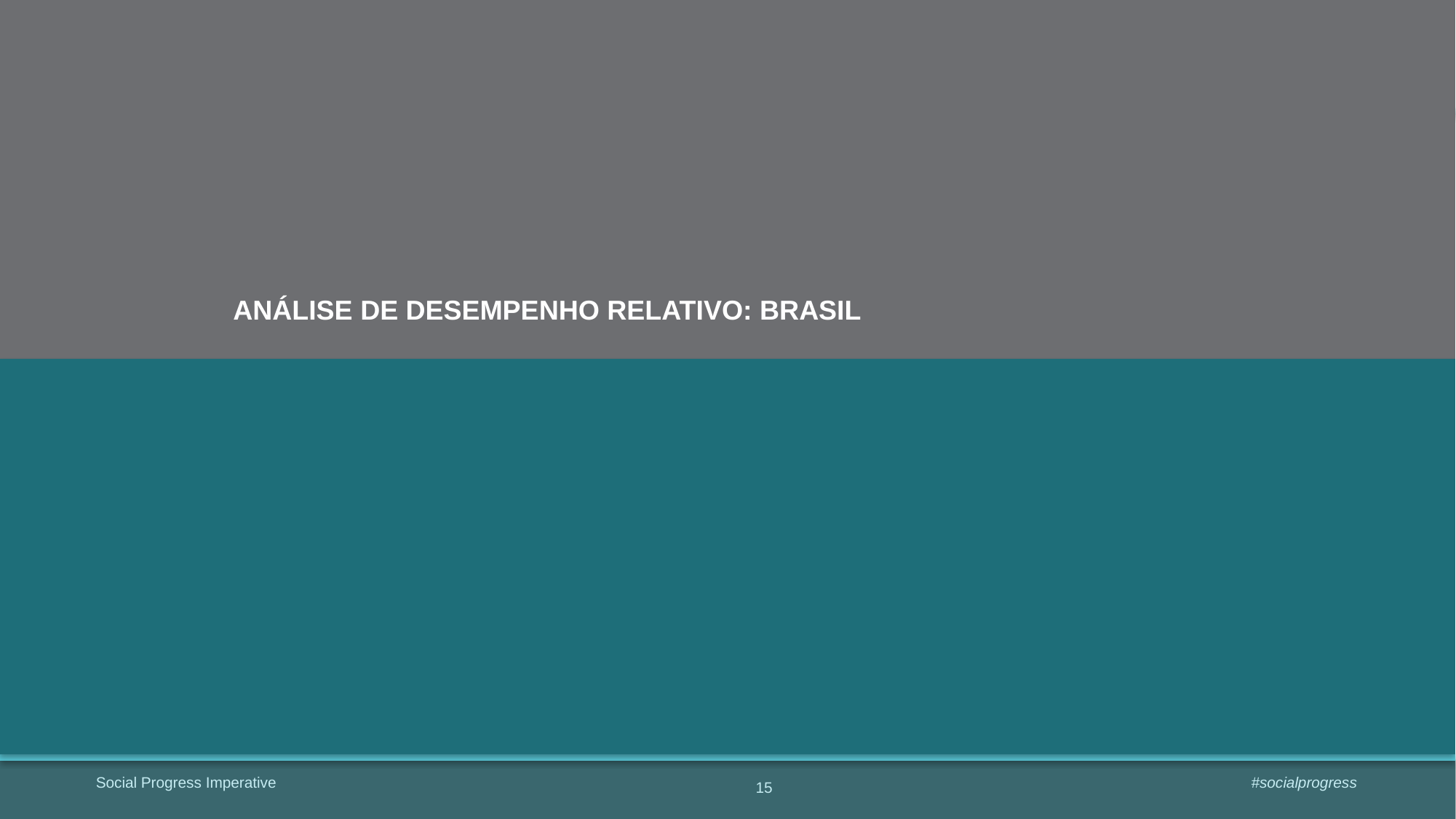

#

ANÁLISE DE DESEMPENHO RELATIVO: BRASIL

15